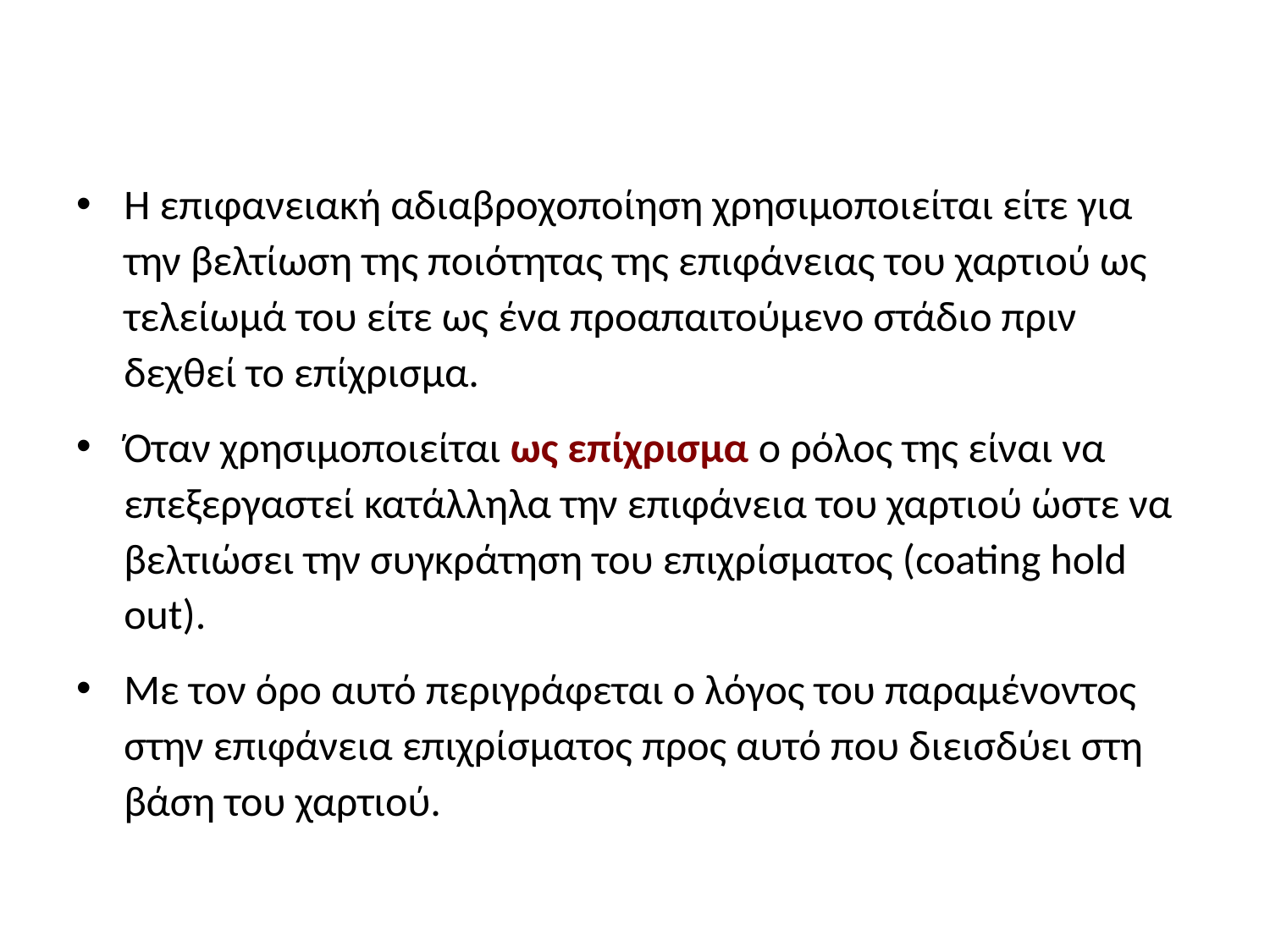

#
Η επιφανειακή αδιαβροχοποίηση χρησιμοποιείται είτε για την βελτίωση της ποιότητας της επιφάνειας του χαρτιού ως τελείωμά του είτε ως ένα προαπαιτούμενο στάδιο πριν δεχθεί το επίχρισμα.
Όταν χρησιμοποιείται ως επίχρισμα ο ρόλος της είναι να επεξεργαστεί κατάλληλα την επιφάνεια του χαρτιού ώστε να βελτιώσει την συγκράτηση του επιχρίσματος (coating hold out).
Με τον όρο αυτό περιγράφεται ο λόγος του παραμένοντος στην επιφάνεια επιχρίσματος προς αυτό που διεισδύει στη βάση του χαρτιού.